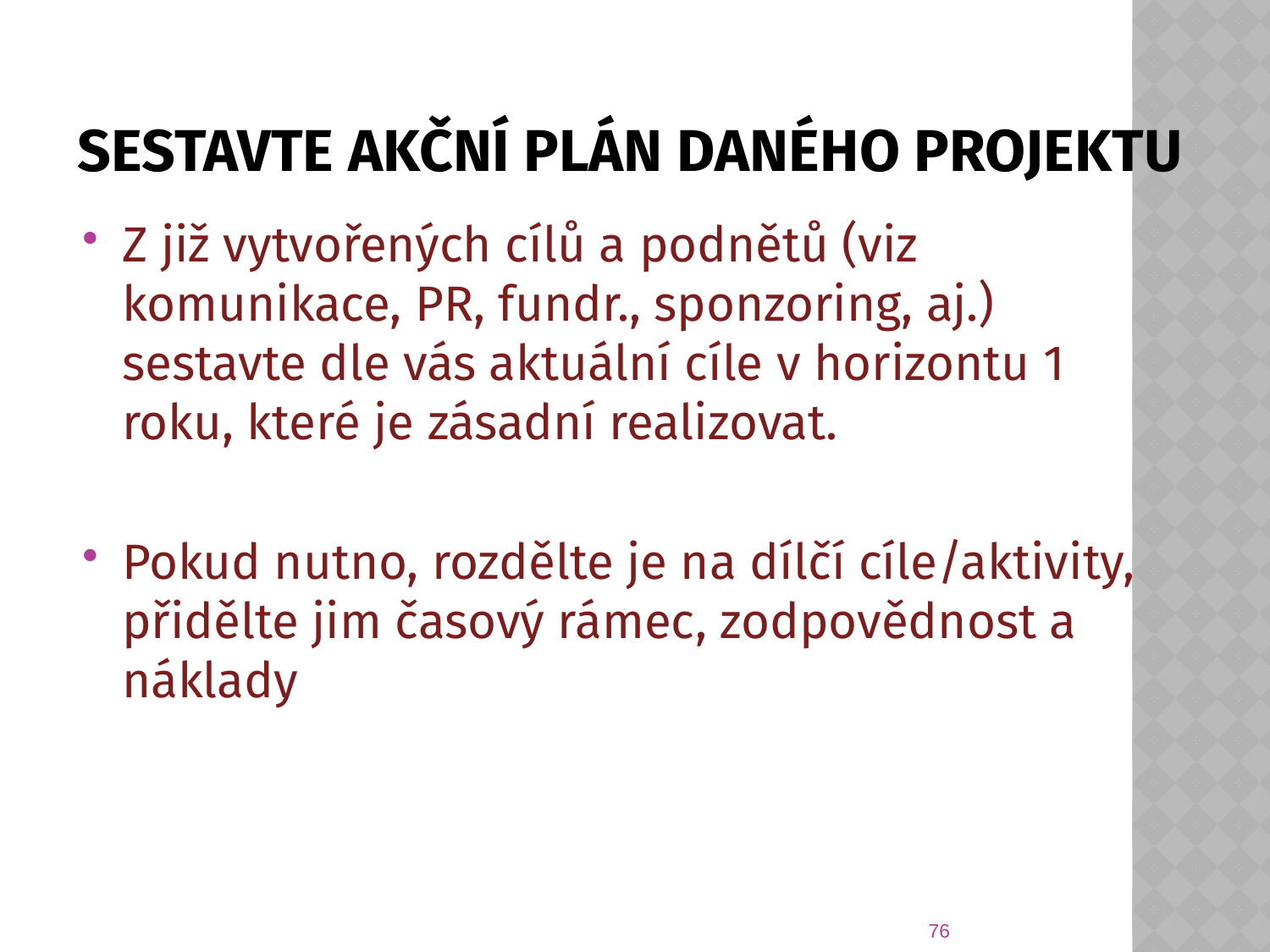

# Sestavte akční plán daného projektu
Z již vytvořených cílů a podnětů (viz komunikace, PR, fundr., sponzoring, aj.) sestavte dle vás aktuální cíle v horizontu 1 roku, které je zásadní realizovat.

Pokud nutno, rozdělte je na dílčí cíle/aktivity, přidělte jim časový rámec, zodpovědnost a náklady

76